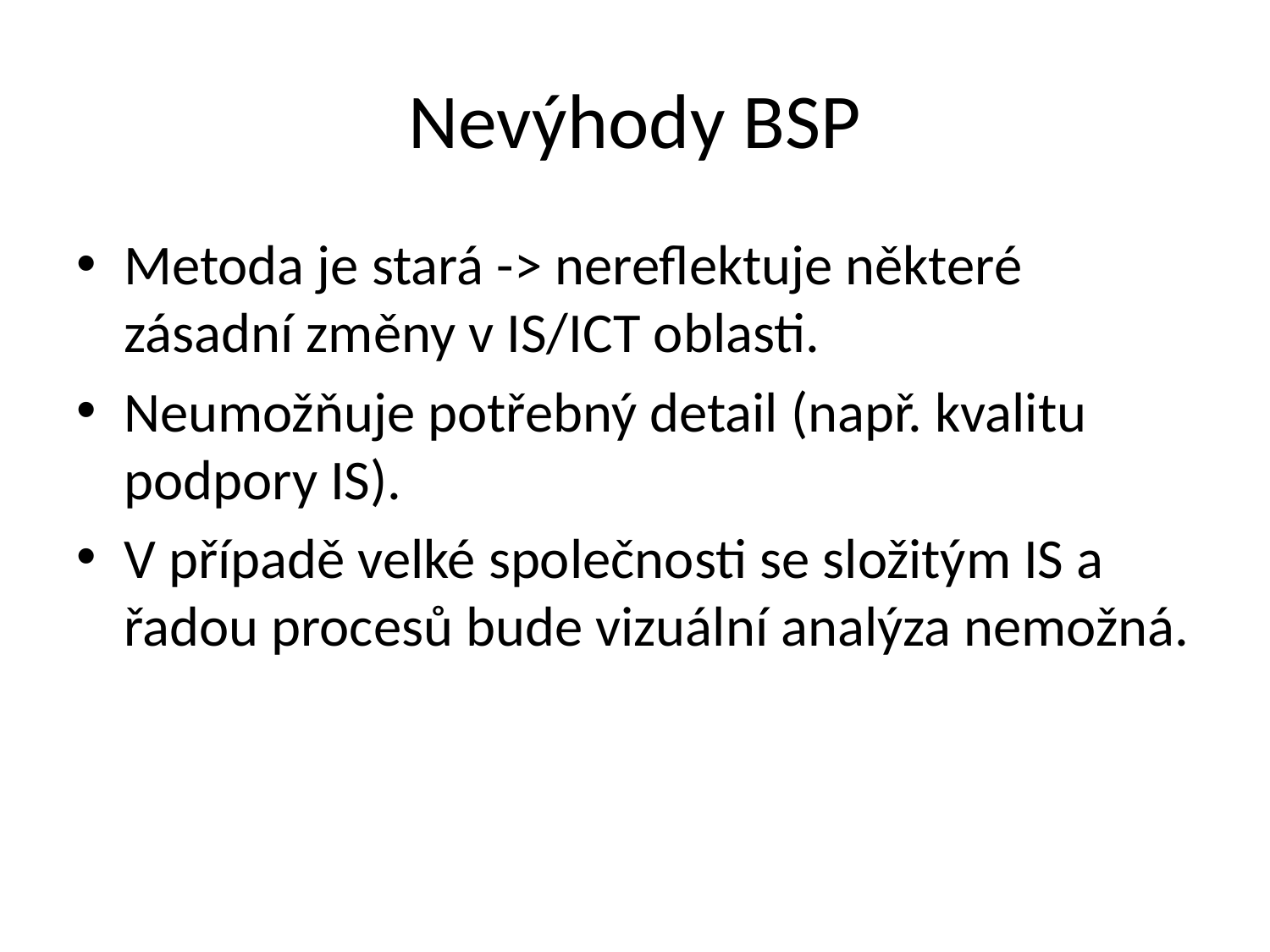

# Nevýhody BSP
Metoda je stará -> nereflektuje některé zásadní změny v IS/ICT oblasti.
Neumožňuje potřebný detail (např. kvalitu podpory IS).
V případě velké společnosti se složitým IS a řadou procesů bude vizuální analýza nemožná.